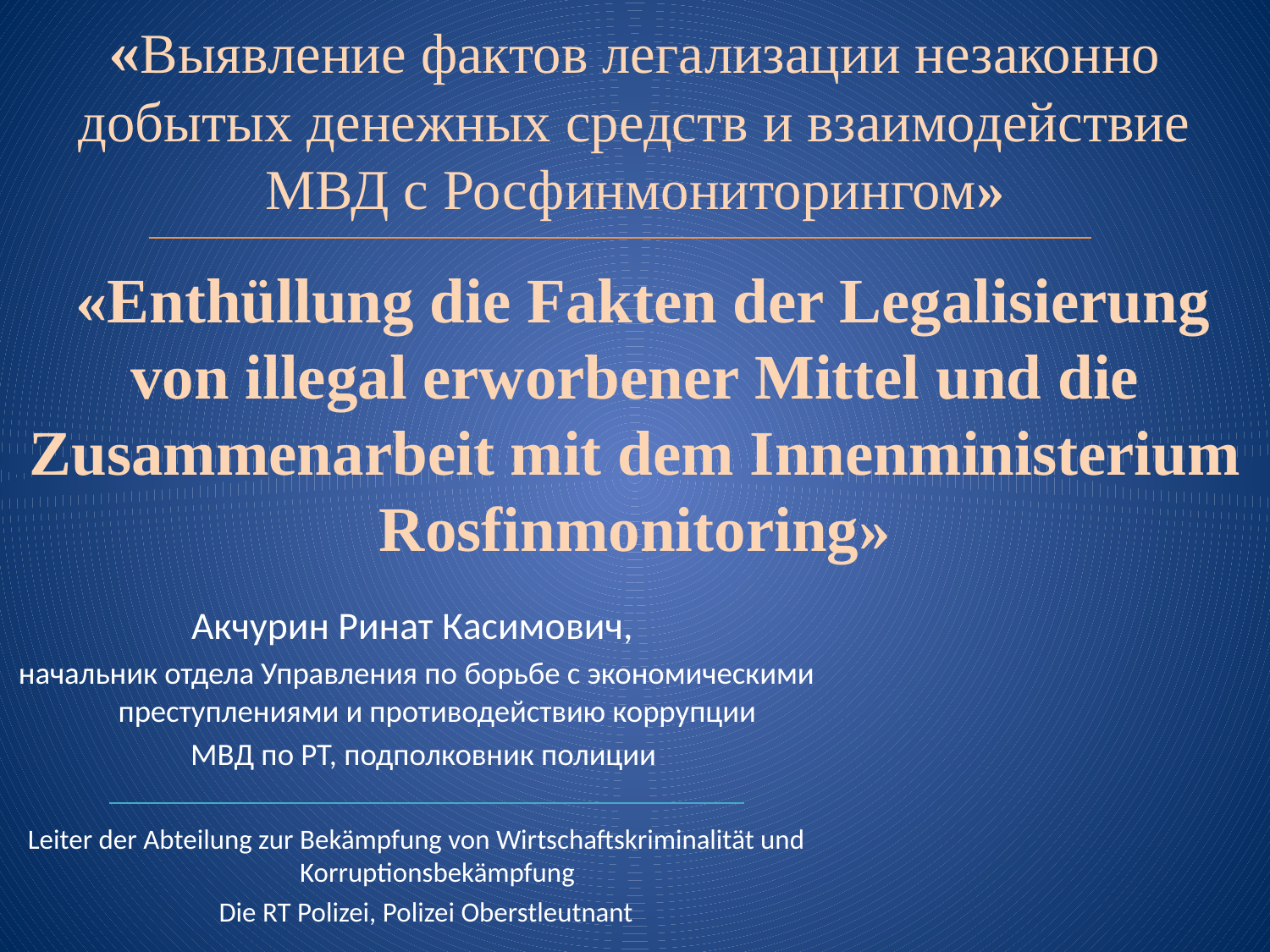

# «Выявление фактов легализации незаконно добытых денежных средств и взаимодействие МВД с Росфинмониторингом» «Enthüllung die Fakten der Legalisierung von illegal erworbener Mittel und die Zusammenarbeit mit dem Innenministerium Rosfinmonitoring»

Акчурин Ринат Касимович,
начальник отдела Управления по борьбе с экономическими преступлениями и противодействию коррупции
  МВД по РТ, подполковник полиции

Leiter der Abteilung zur Bekämpfung von Wirtschaftskriminalität und Korruptionsbekämpfung
   Die RT Polizei, Polizei Oberstleutnant